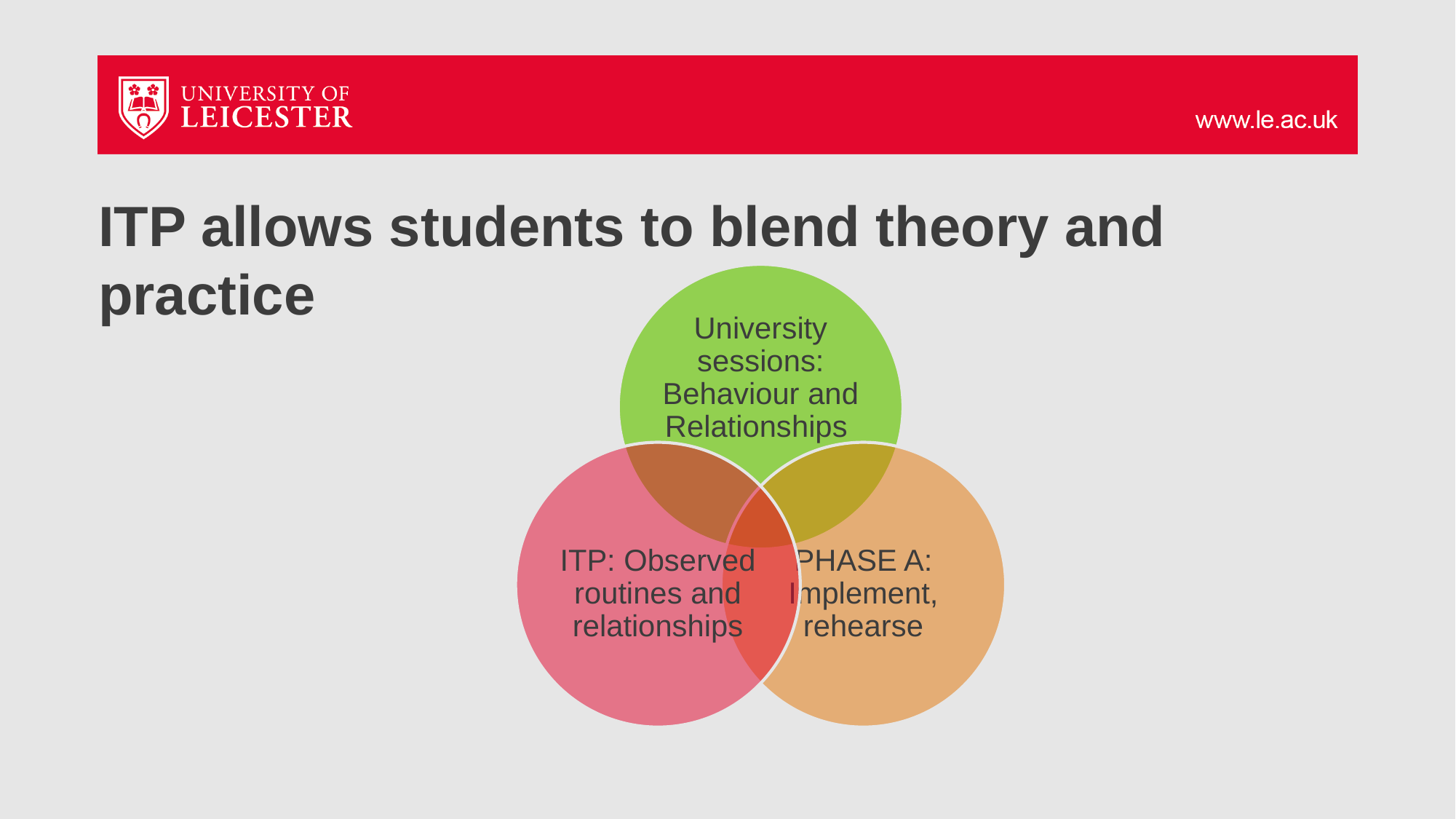

# ITP allows students to blend theory and practice
University sessions: Behaviour and Relationships
PHASE A: Implement, rehearse
ITP: Observed routines and relationships